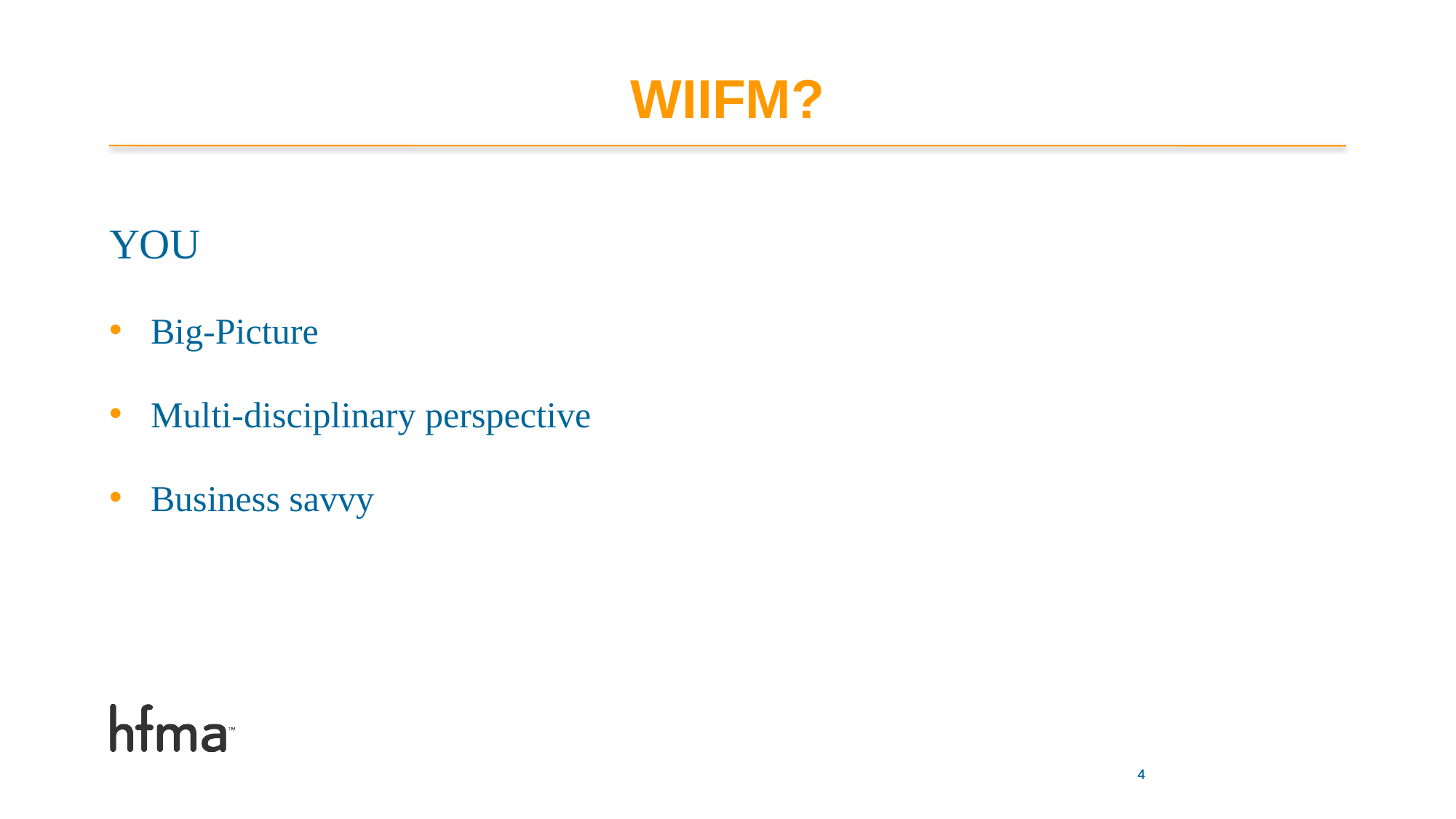

# WIIFM?
YOU
Big-Picture
Multi-disciplinary perspective
Business savvy

4
4